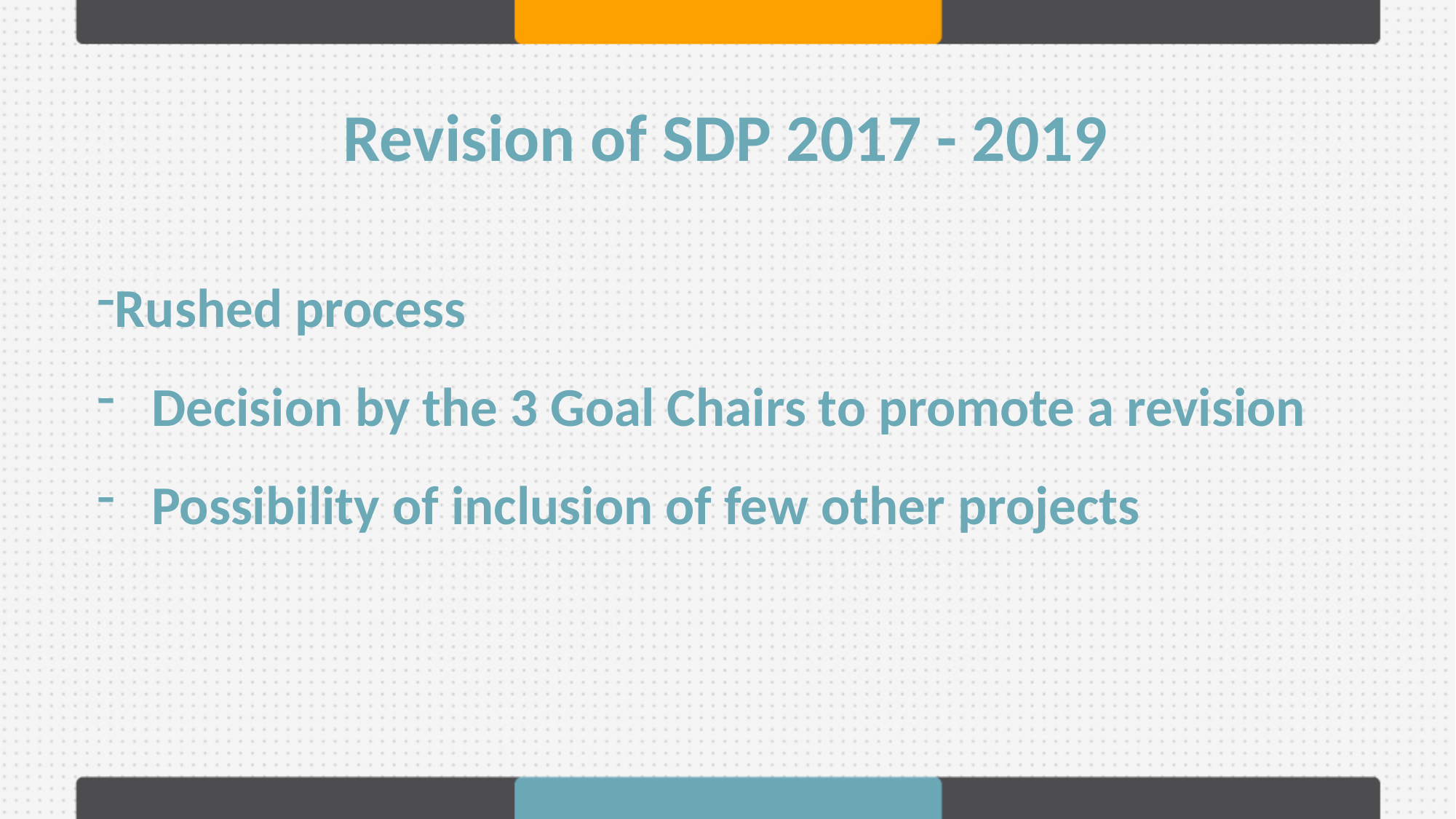

Revision of SDP 2017 - 2019

Rushed process
Decision by the 3 Goal Chairs to promote a revision
Possibility of inclusion of few other projects